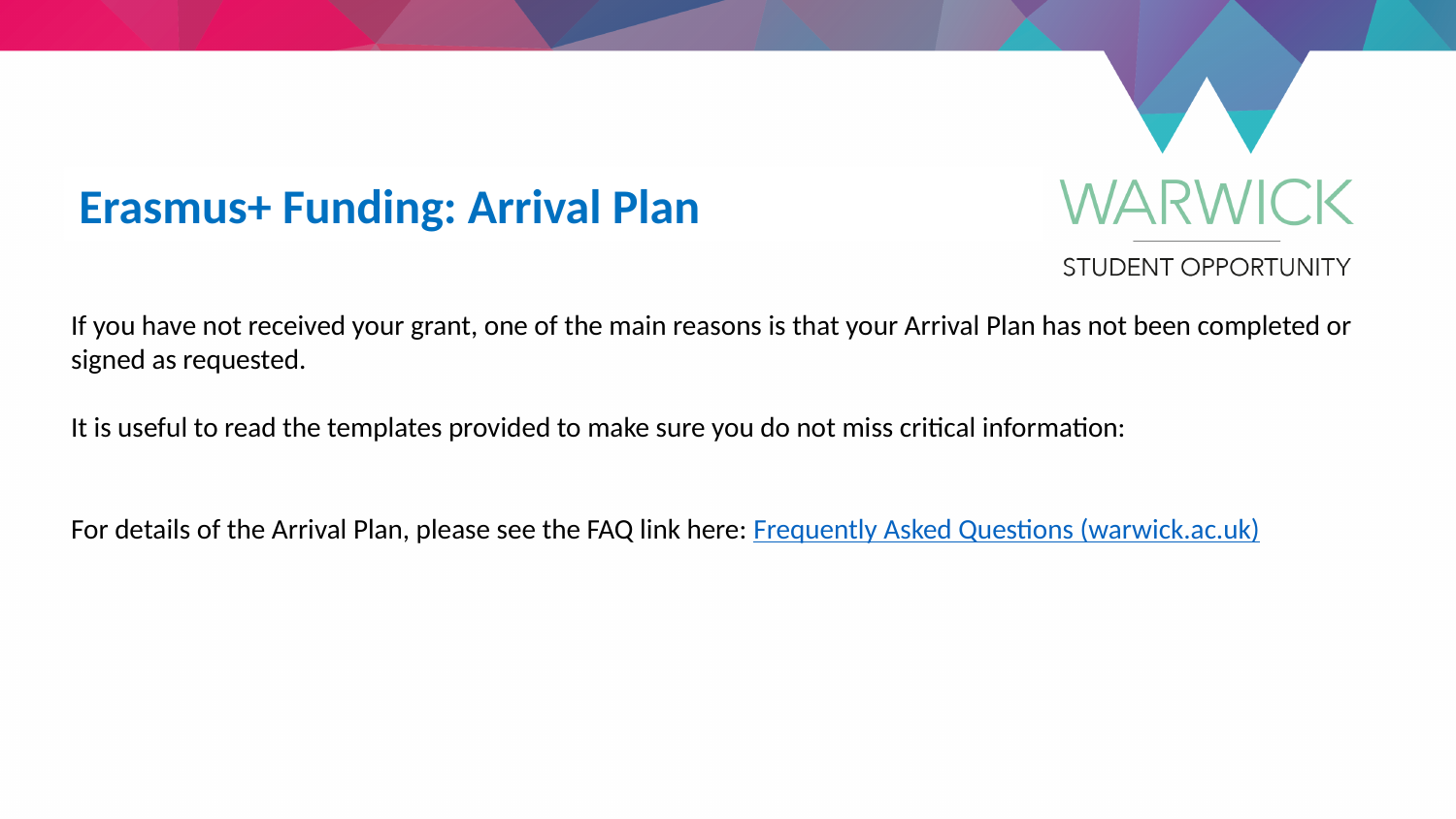

Erasmus+ Funding: Arrival Plan
If you have not received your grant, one of the main reasons is that your Arrival Plan has not been completed or signed as requested.

It is useful to read the templates provided to make sure you do not miss critical information:

For details of the Arrival Plan, please see the FAQ link here: Frequently Asked Questions (warwick.ac.uk)